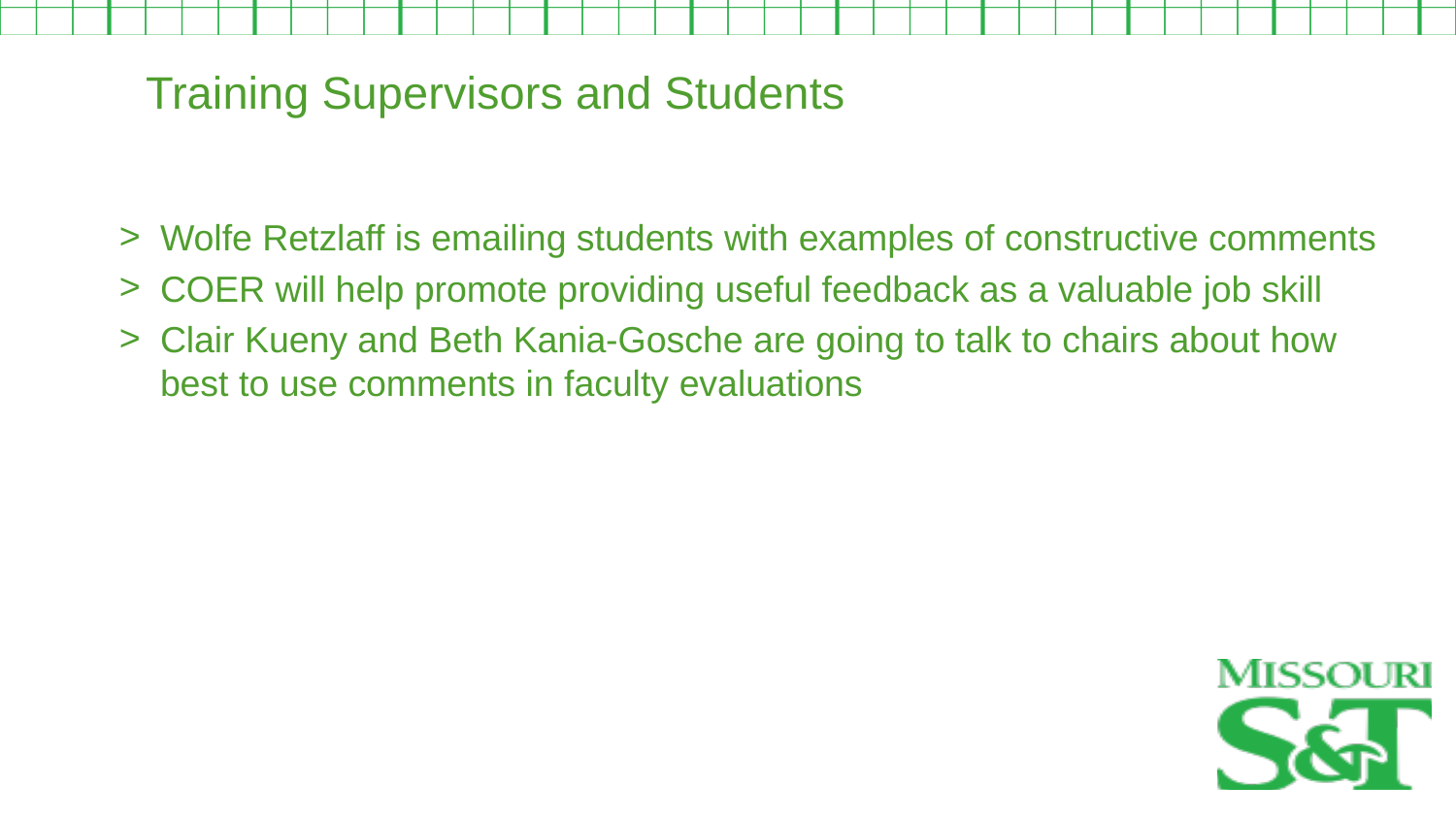

Training Supervisors and Students
Wolfe Retzlaff is emailing students with examples of constructive comments
COER will help promote providing useful feedback as a valuable job skill
Clair Kueny and Beth Kania-Gosche are going to talk to chairs about how best to use comments in faculty evaluations